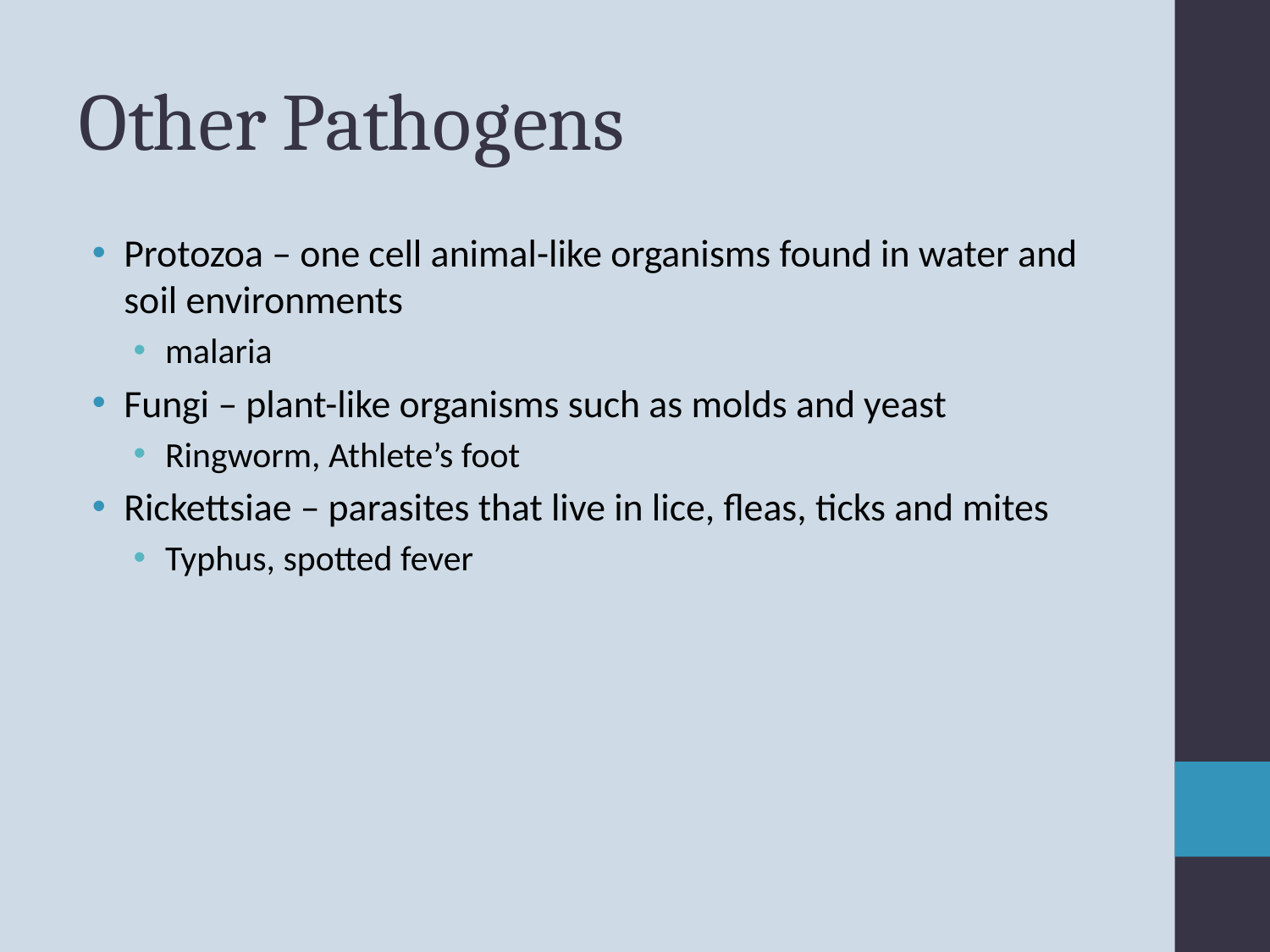

# Other Pathogens
Protozoa – one cell animal-like organisms found in water and soil environments
malaria
Fungi – plant-like organisms such as molds and yeast
Ringworm, Athlete’s foot
Rickettsiae – parasites that live in lice, fleas, ticks and mites
Typhus, spotted fever